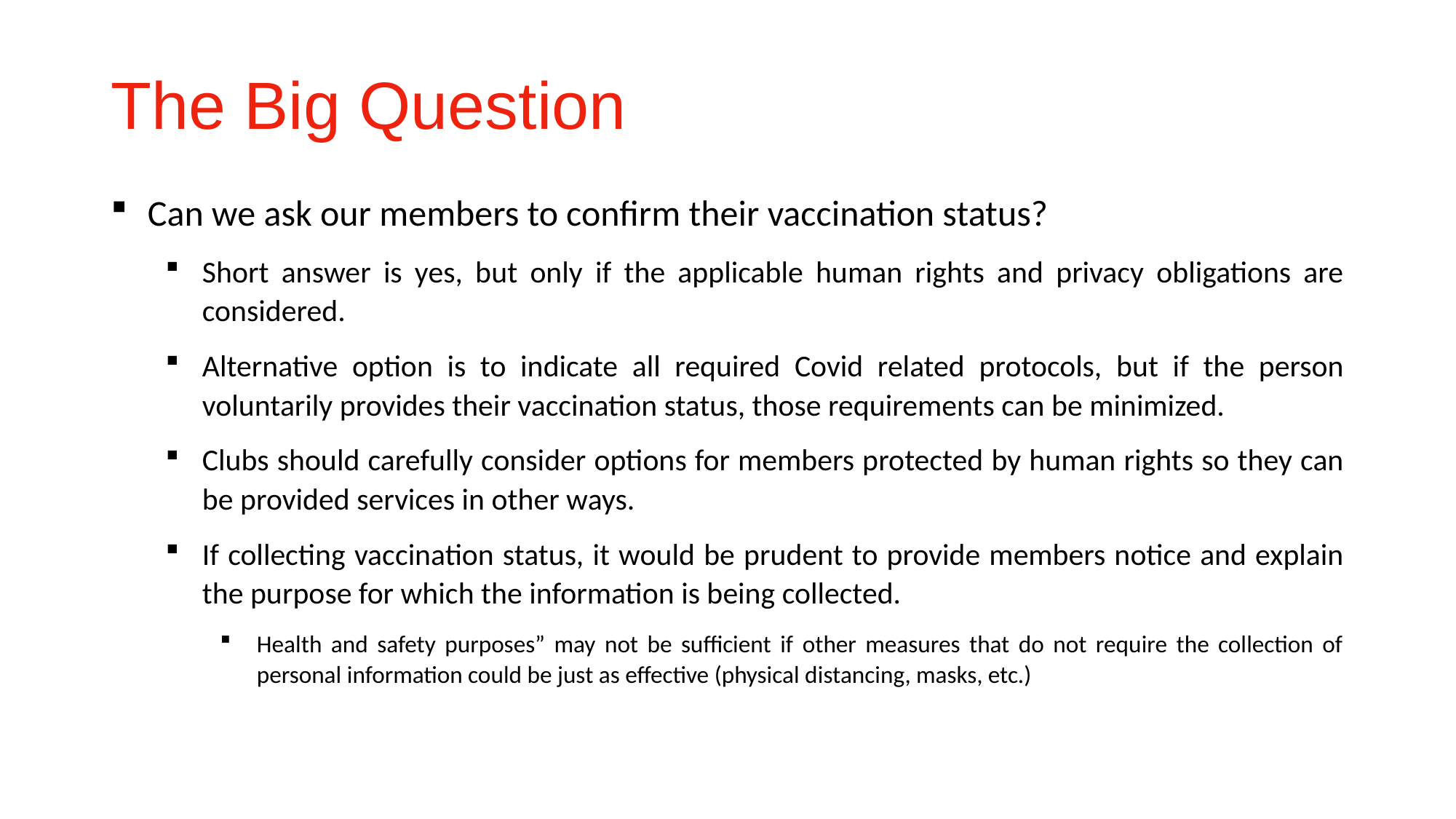

# The Big Question
Can we ask our members to confirm their vaccination status?
Short answer is yes, but only if the applicable human rights and privacy obligations are considered.
Alternative option is to indicate all required Covid related protocols, but if the person voluntarily provides their vaccination status, those requirements can be minimized.
Clubs should carefully consider options for members protected by human rights so they can be provided services in other ways.
If collecting vaccination status, it would be prudent to provide members notice and explain the purpose for which the information is being collected.
Health and safety purposes” may not be sufficient if other measures that do not require the collection of personal information could be just as effective (physical distancing, masks, etc.)